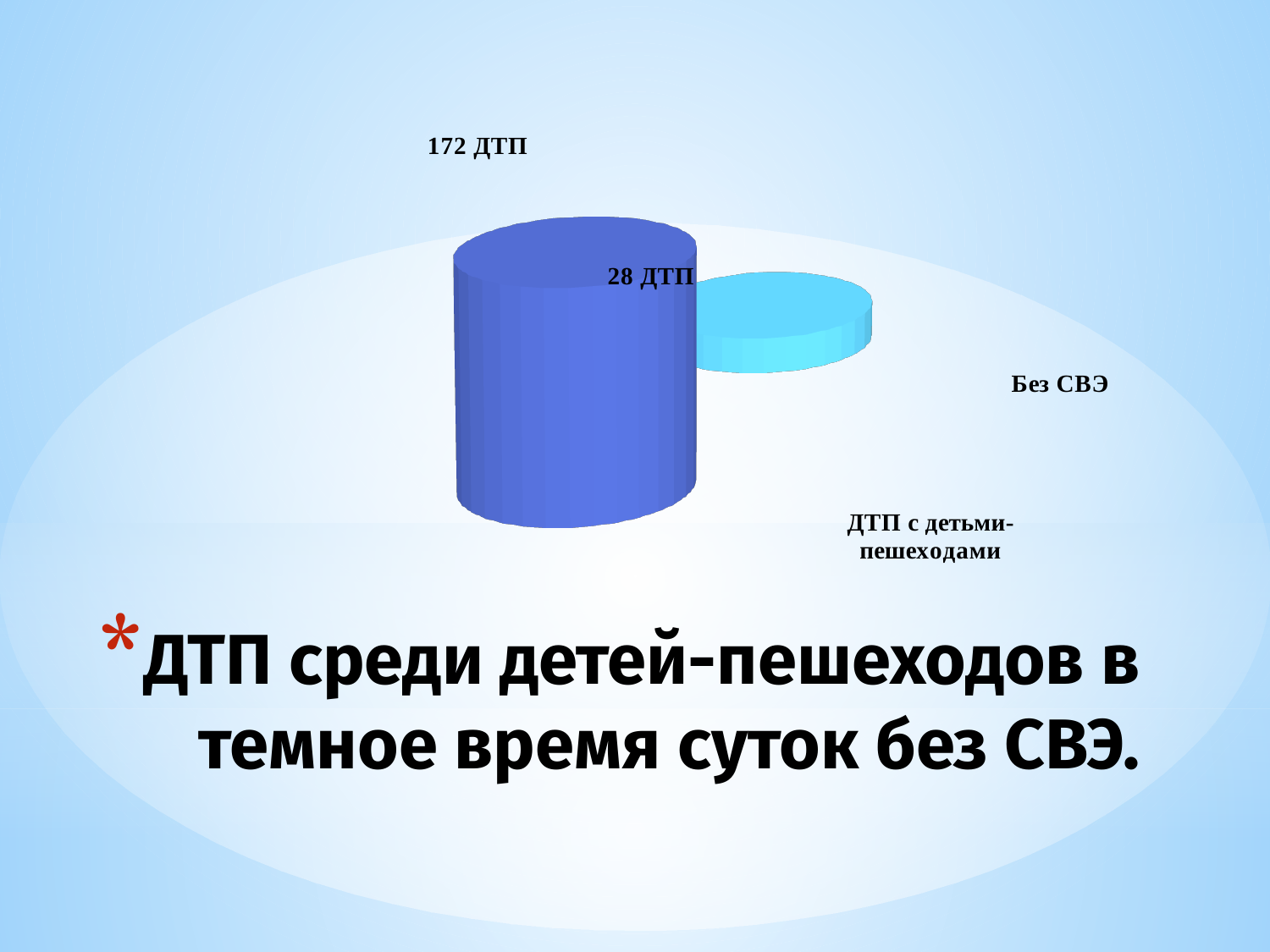

[unsupported chart]

# ДТП среди детей-пешеходов в темное время суток без СВЭ.